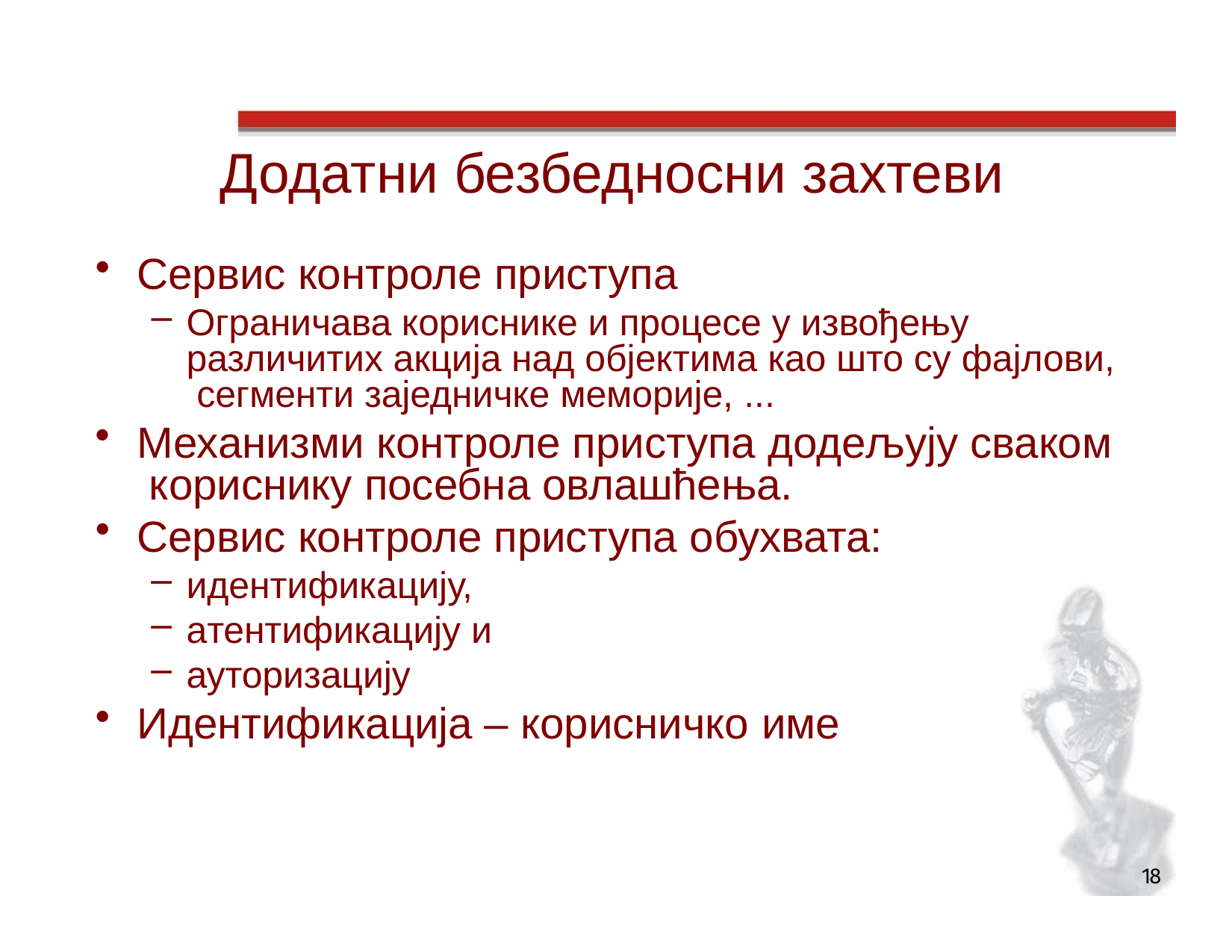

# Додатни безбедносни захтеви
Сервис контроле приступа
Ограничава кориснике и процесе у извођењу  различитих акција над објектима као што су фајлови,  сегменти заједничке меморије, ...
Механизми контроле приступа додељују сваком  кориснику посебна овлашћења.
Сервис контроле приступа oбухвата:
идентификацију,
aтентификацију и
ауторизацију
Идентификација – корисничко име

18